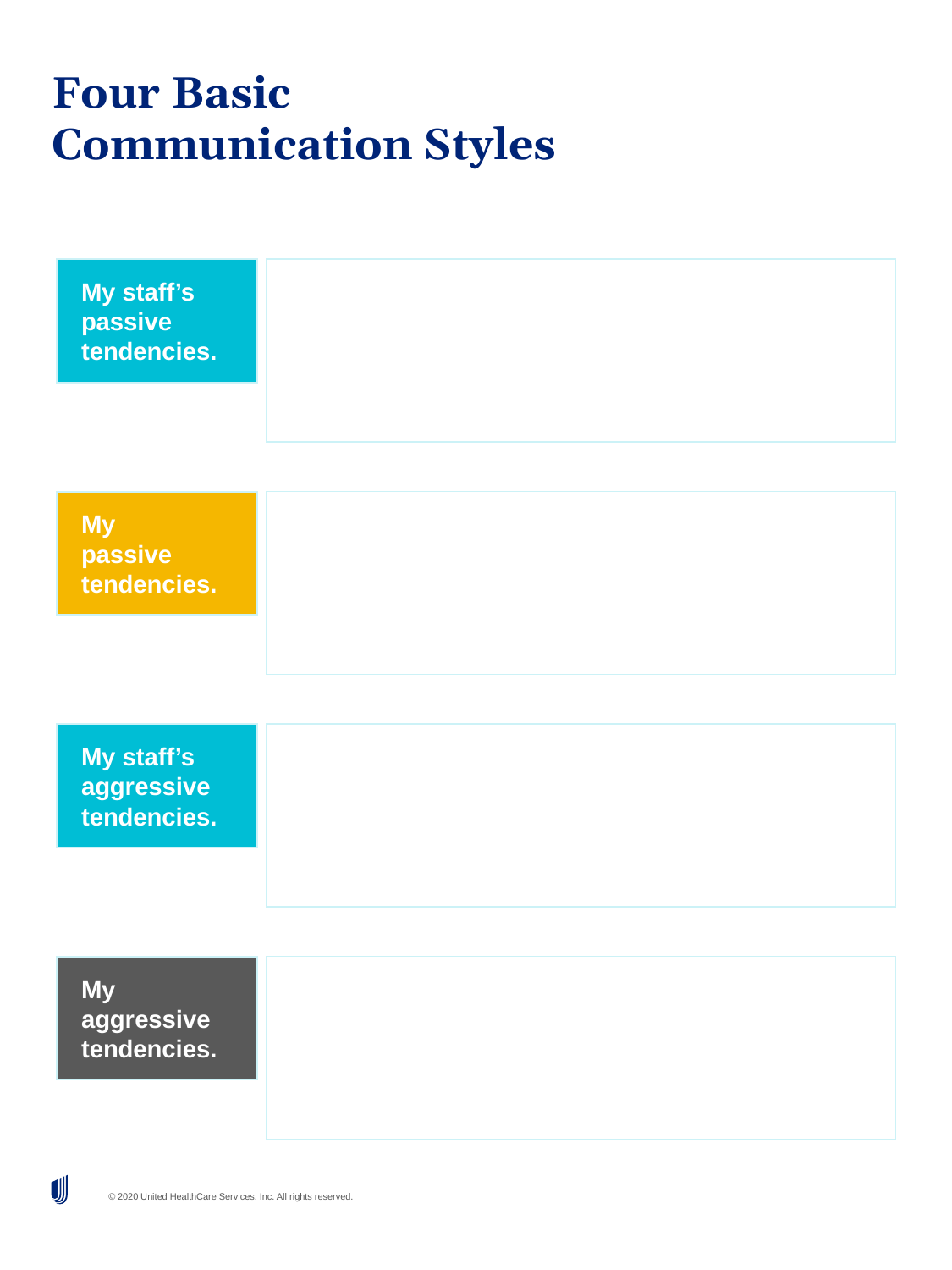

# Four Basic Communication Styles
My staff’s passive tendencies.

My
passive tendencies.

My staff’s aggressive tendencies.

My
aggressive tendencies.